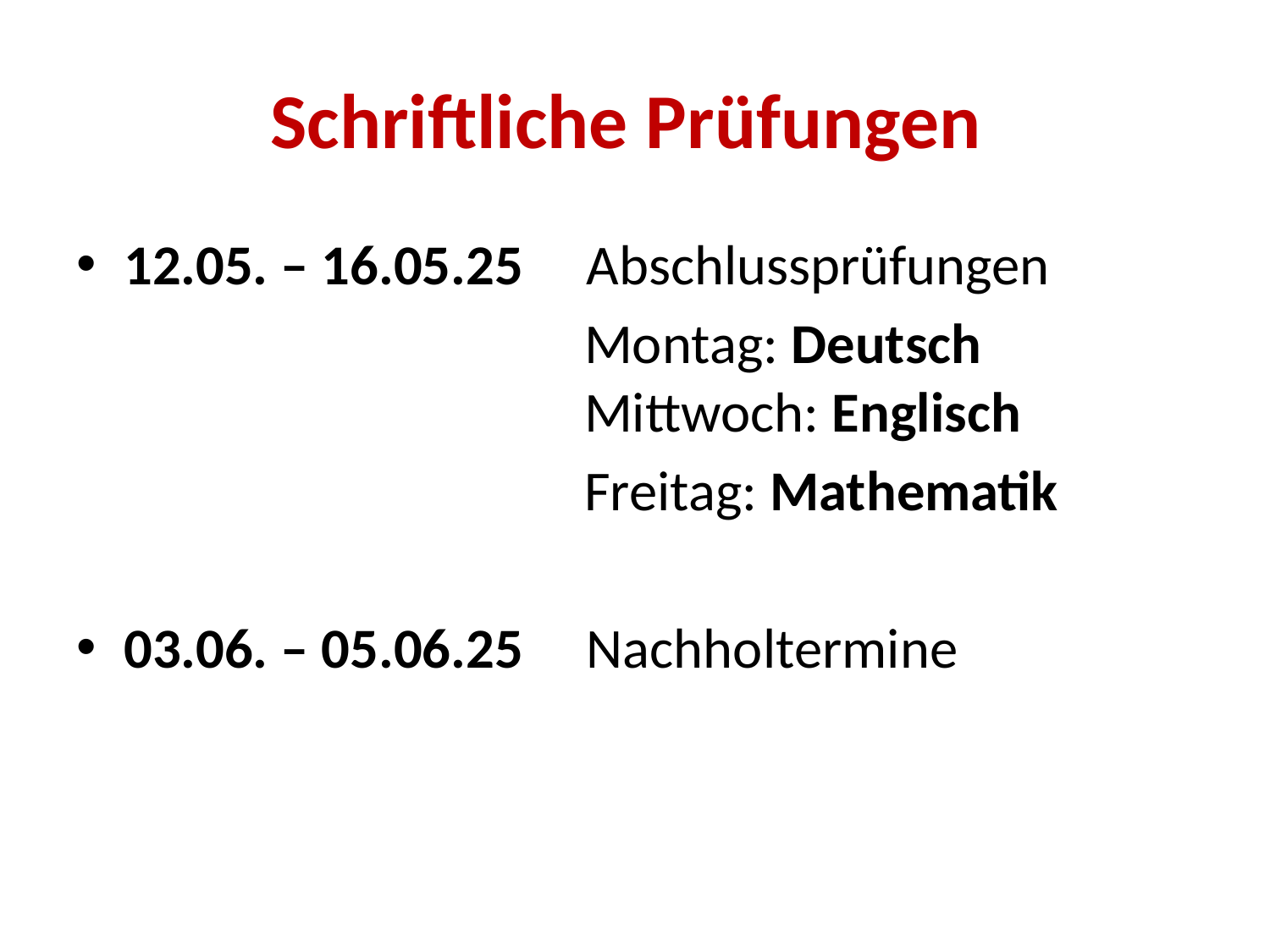

# Schriftliche Prüfungen
12.05. – 16.05.25     Abschlussprüfungen
                                        Montag: Deutsch 					Mittwoch: Englisch
                                        Freitag: Mathematik

03.06. – 05.06.25     Nachholtermine